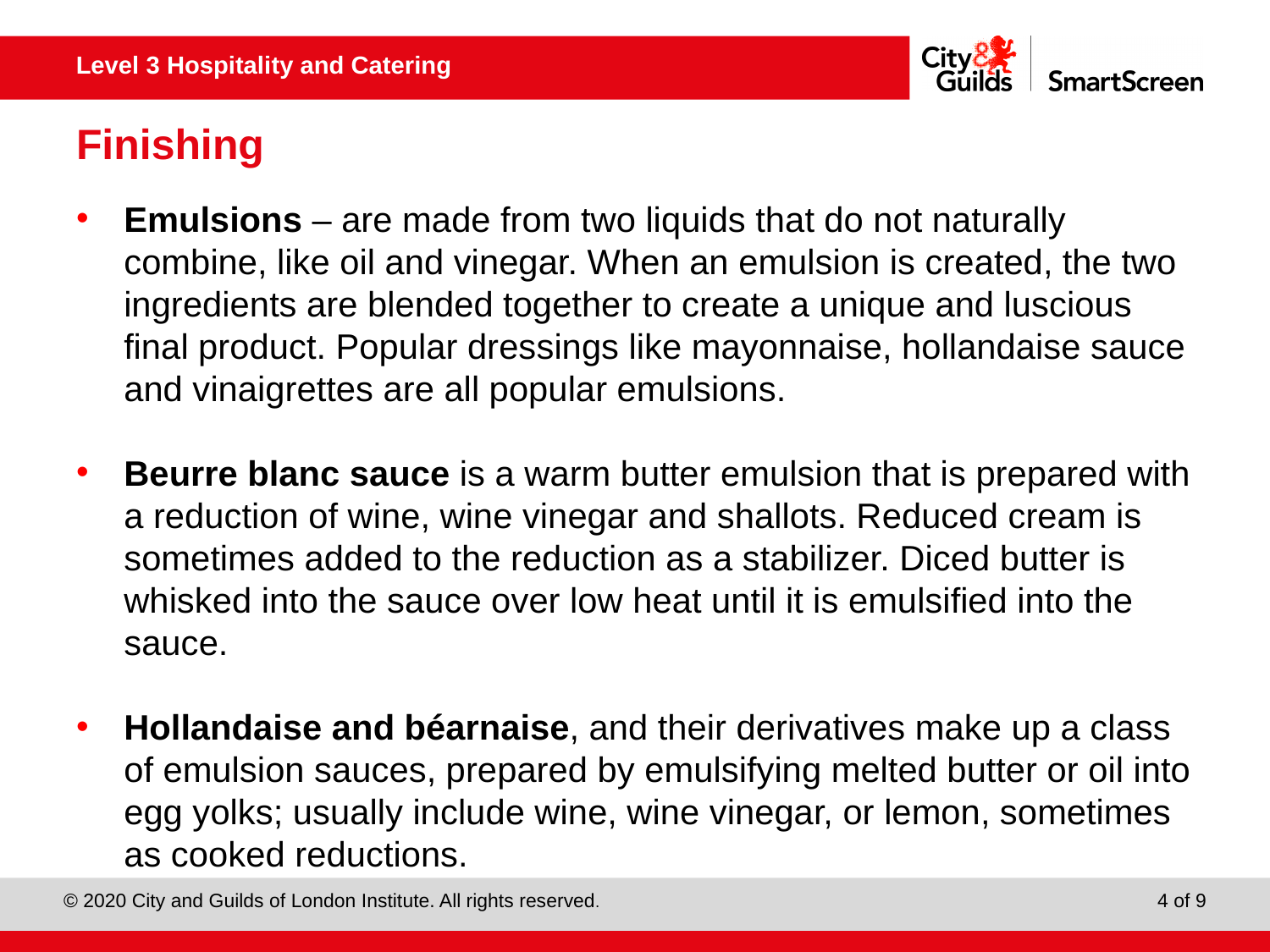

# Finishing
Emulsions – are made from two liquids that do not naturally combine, like oil and vinegar. When an emulsion is created, the two ingredients are blended together to create a unique and luscious final product. Popular dressings like mayonnaise, hollandaise sauce and vinaigrettes are all popular emulsions.

Beurre blanc sauce is a warm butter emulsion that is prepared with a reduction of wine, wine vinegar and shallots. Reduced cream is sometimes added to the reduction as a stabilizer. Diced butter is whisked into the sauce over low heat until it is emulsified into the sauce.

Hollandaise and béarnaise, and their derivatives make up a class of emulsion sauces, prepared by emulsifying melted butter or oil into egg yolks; usually include wine, wine vinegar, or lemon, sometimes as cooked reductions.